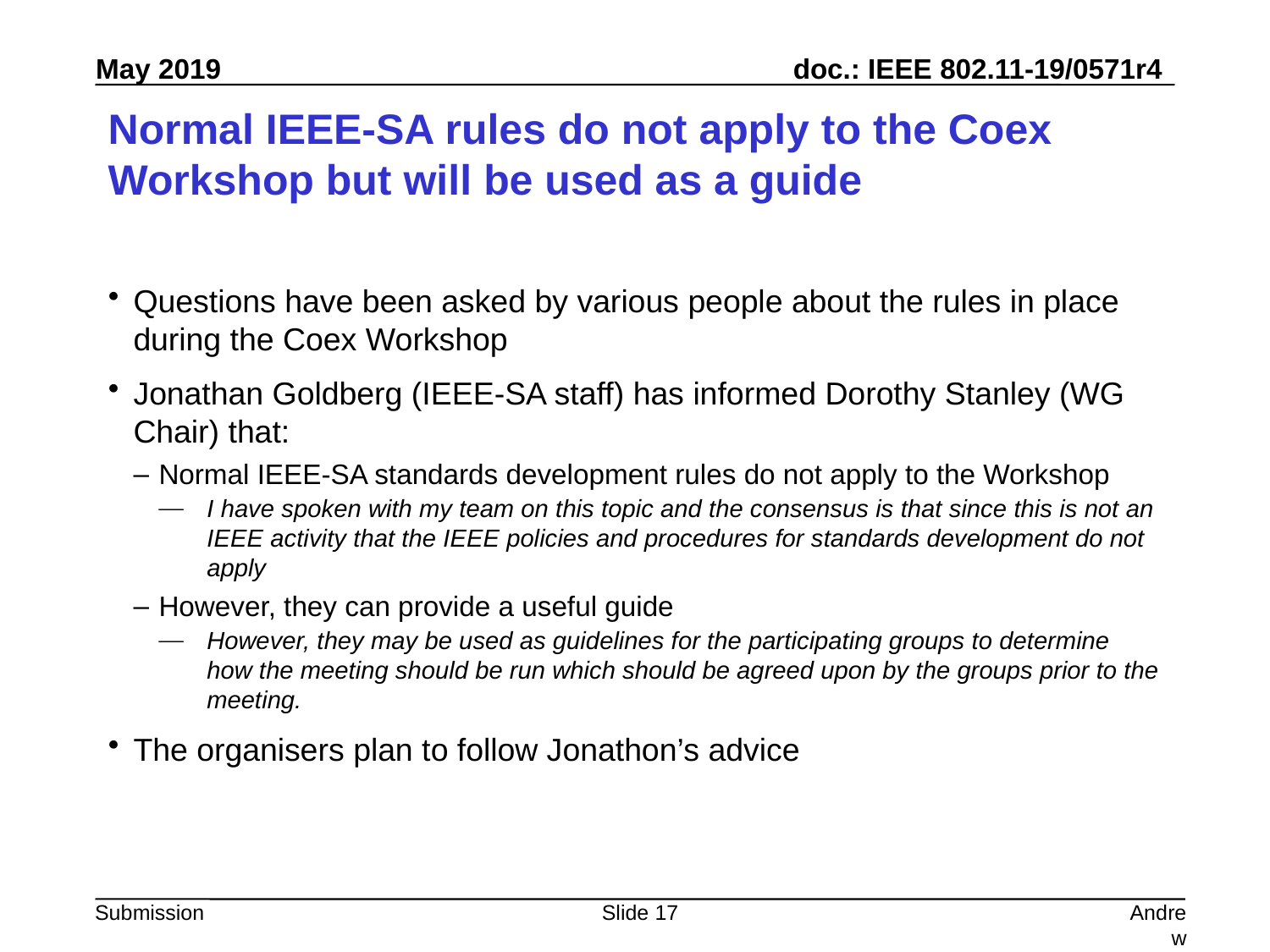

# Normal IEEE-SA rules do not apply to the Coex Workshop but will be used as a guide
Questions have been asked by various people about the rules in place during the Coex Workshop
Jonathan Goldberg (IEEE-SA staff) has informed Dorothy Stanley (WG Chair) that:
Normal IEEE-SA standards development rules do not apply to the Workshop
I have spoken with my team on this topic and the consensus is that since this is not an IEEE activity that the IEEE policies and procedures for standards development do not apply
However, they can provide a useful guide
However, they may be used as guidelines for the participating groups to determine how the meeting should be run which should be agreed upon by the groups prior to the meeting.
The organisers plan to follow Jonathon’s advice
Slide 17
Andrew Myles, Cisco